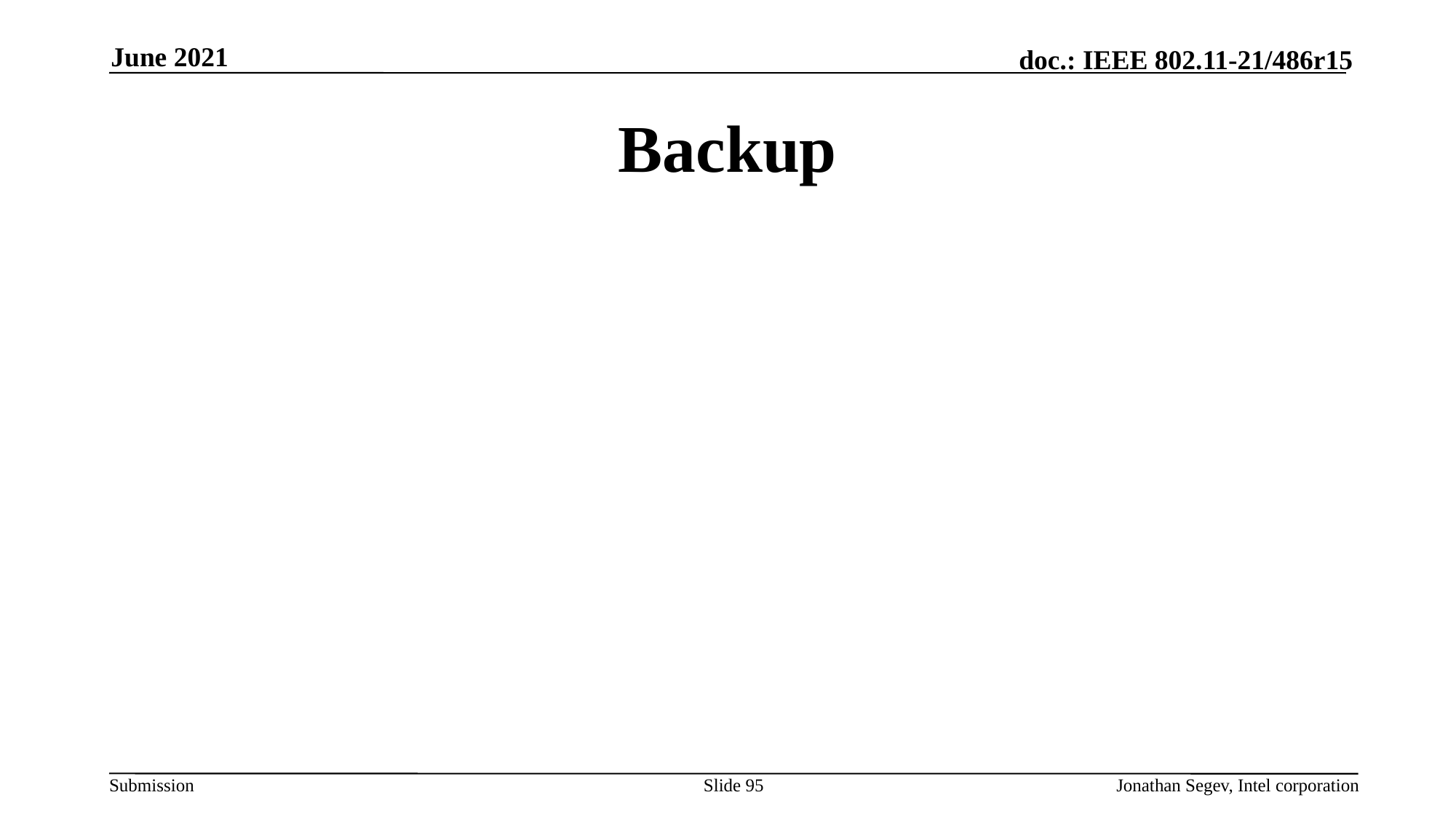

June 2021
# Backup

Slide 95
Jonathan Segev, Intel corporation